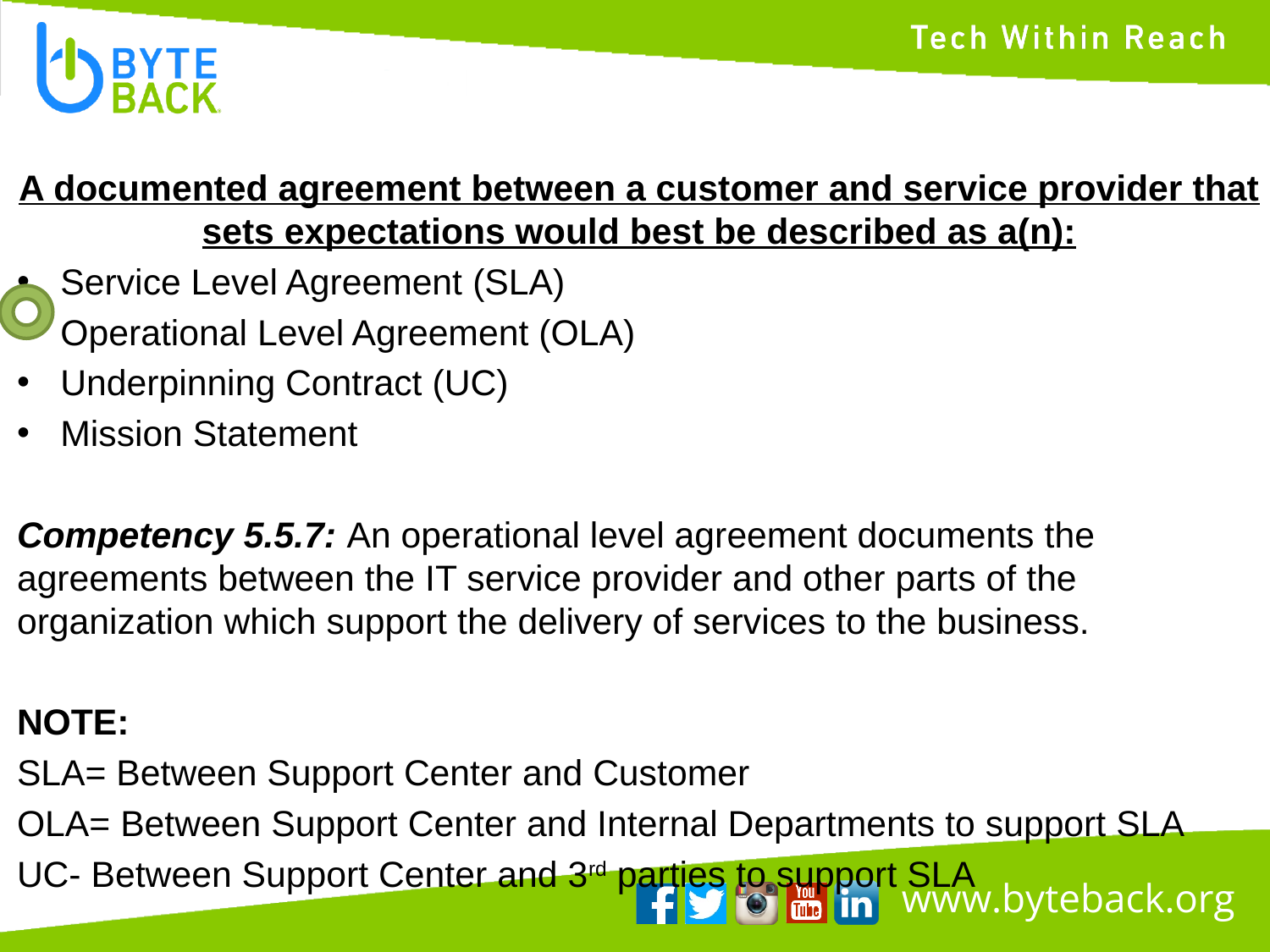

A documented agreement between a customer and service provider that sets expectations would best be described as a(n):
Service Level Agreement (SLA)
Operational Level Agreement (OLA)
Underpinning Contract (UC)
Mission Statement

Competency 5.5.7: An operational level agreement documents the agreements between the IT service provider and other parts of the organization which support the delivery of services to the business.

NOTE:
SLA= Between Support Center and Customer
OLA= Between Support Center and Internal Departments to support SLA
UC- Between Support Center and 3rd parties to support SLA